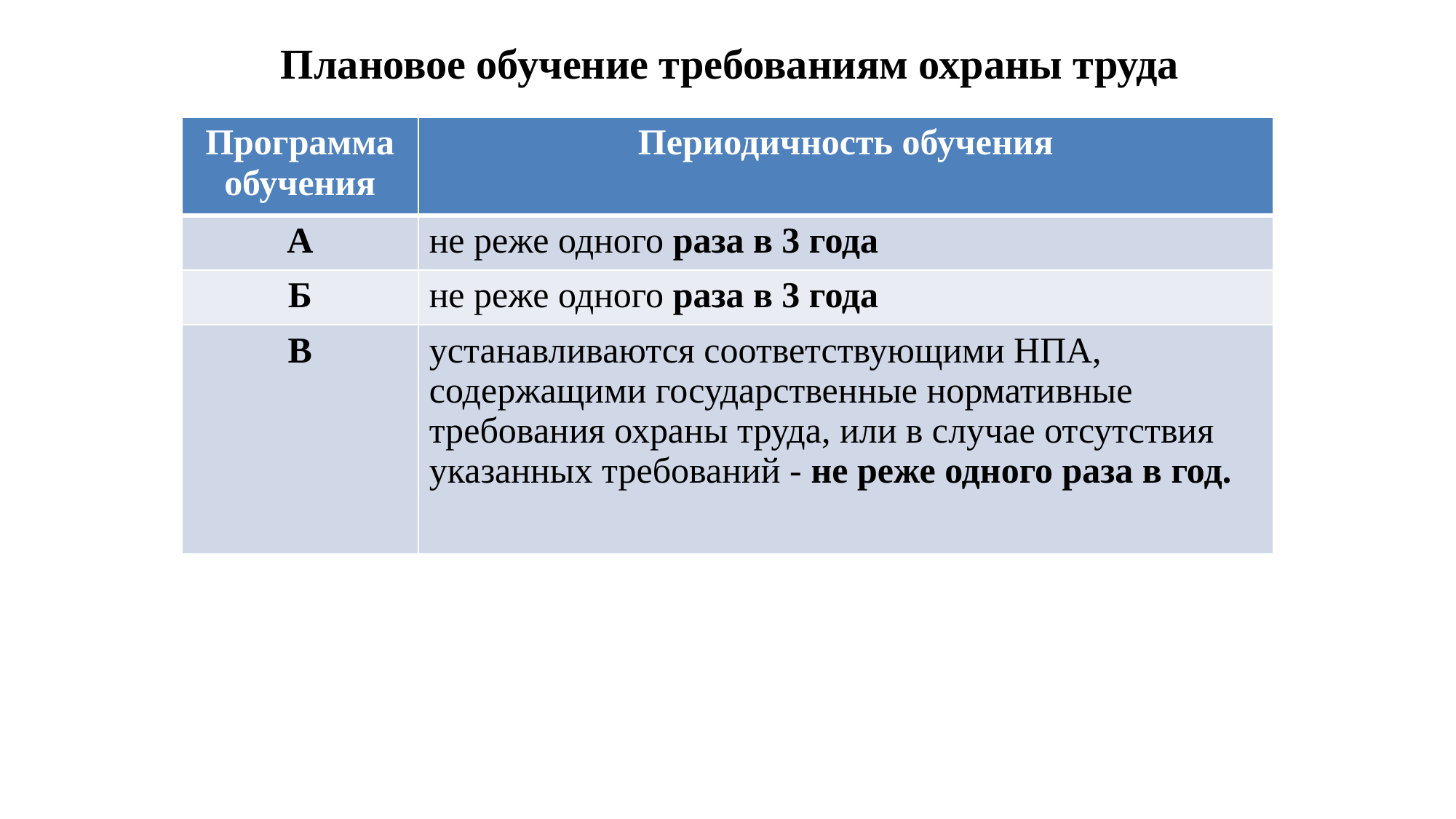

Плановое обучение требованиям охраны труда
| Программа обучения | Периодичность обучения |
| --- | --- |
| А | не реже одного раза в 3 года |
| Б | не реже одного раза в 3 года |
| В | устанавливаются соответствующими НПА, содержащими государственные нормативные требования охраны труда, или в случае отсутствия указанных требований - не реже одного раза в год. |